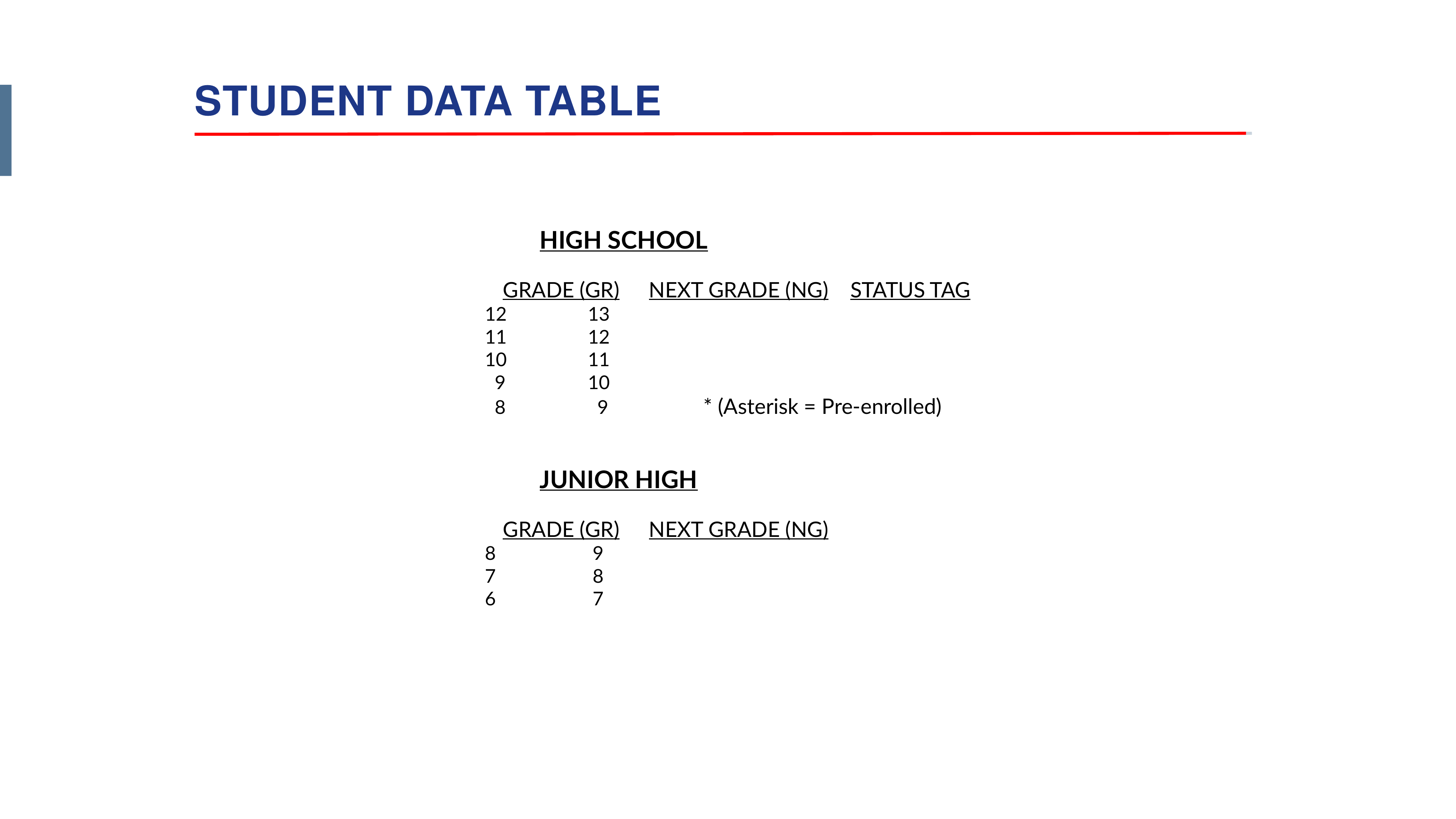

STUDENT DATA TABLE

		HIGH SCHOOL

               GRADE (GR)	NEXT GRADE (NG)    STATUS TAG
	12	          13
	11	          12
	10	          11
	  9	          10
	  8	            9		* (Asterisk = Pre-enrolled)

		JUNIOR HIGH

               GRADE (GR)	NEXT GRADE (NG)
	8	           9
	7	           8
	6	           7